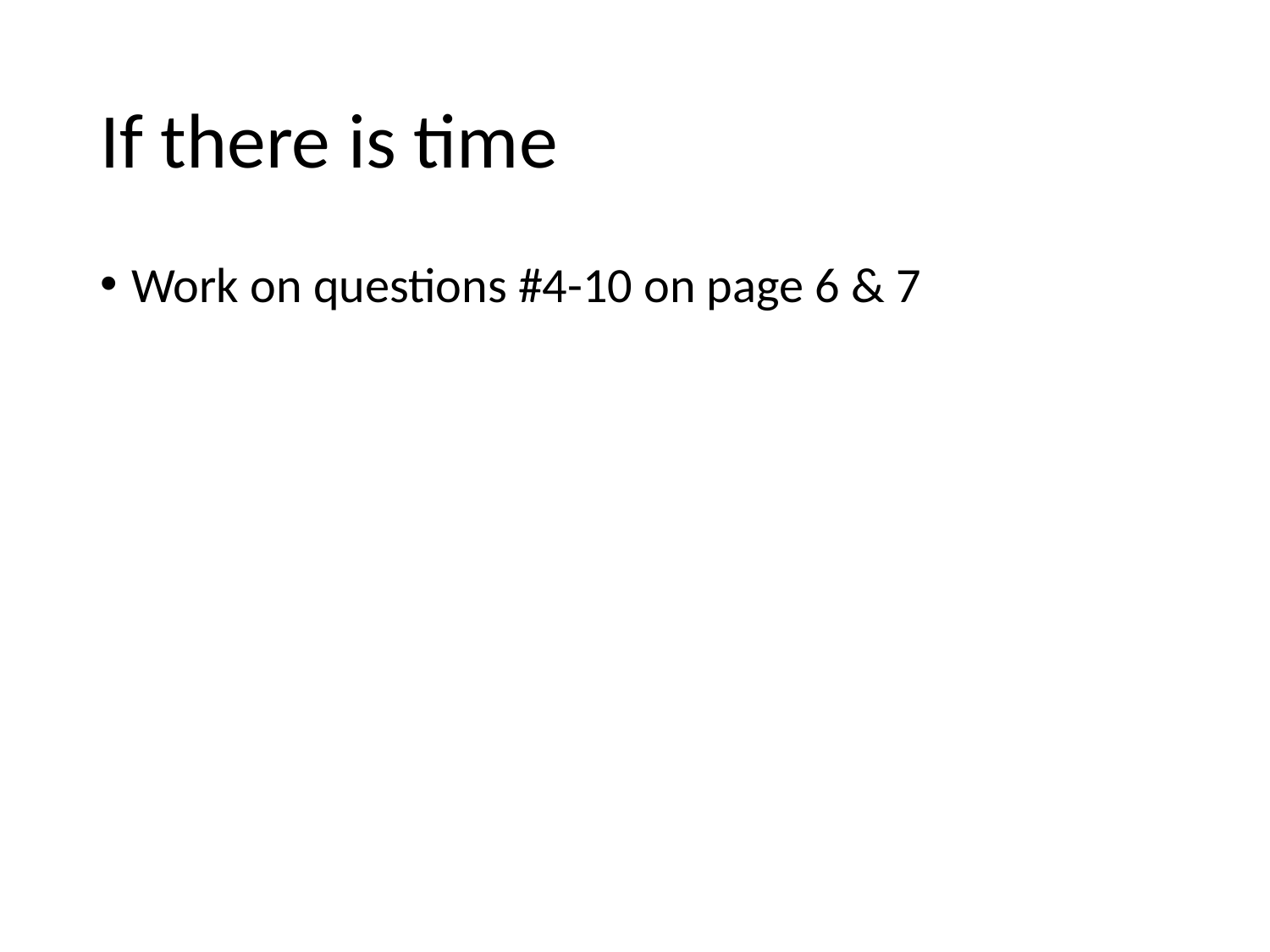

# If there is time
Work on questions #4-10 on page 6 & 7